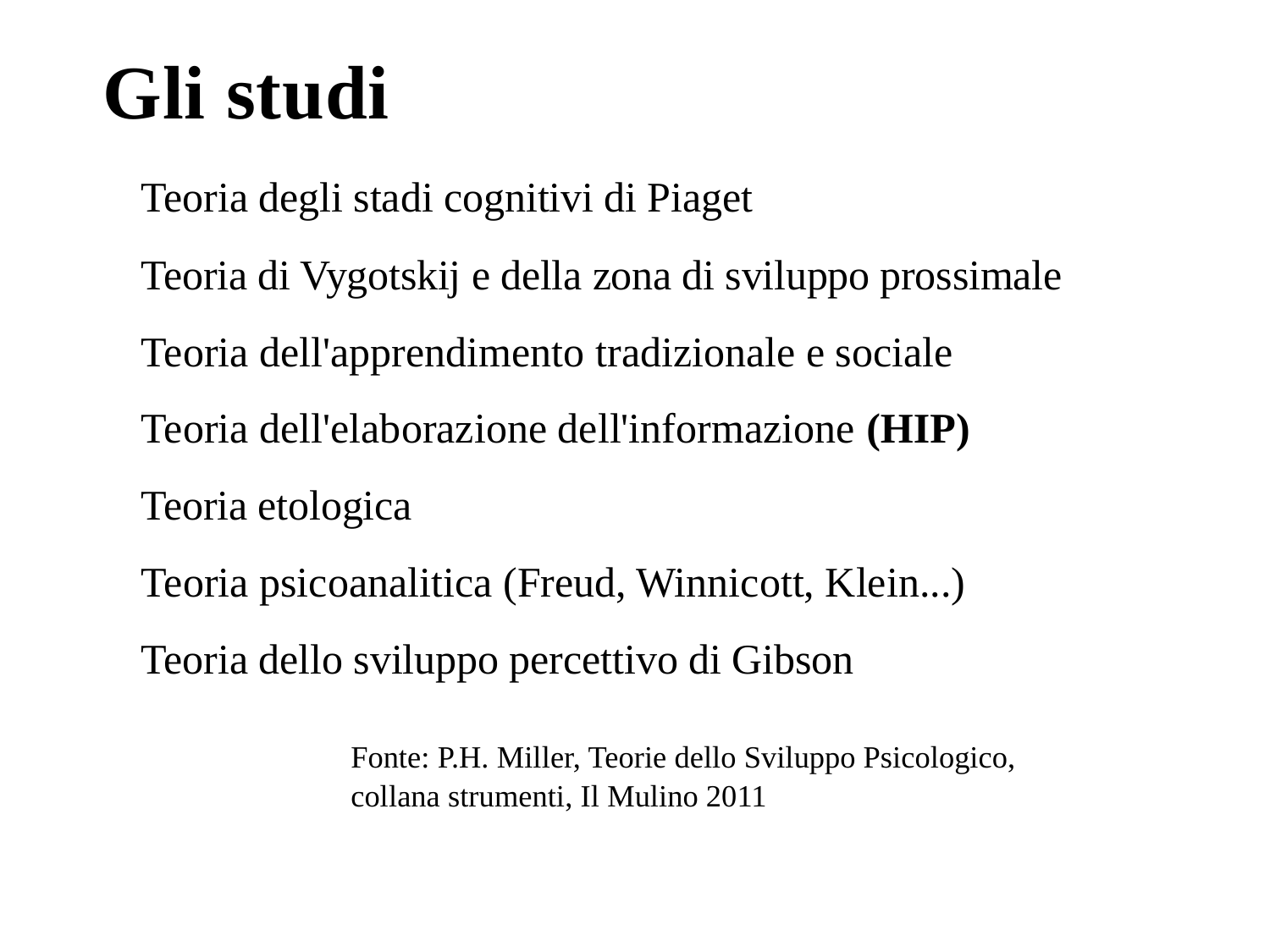

Gli studi
Teoria degli stadi cognitivi di Piaget
Teoria di Vygotskij e della zona di sviluppo prossimale
Teoria dell'apprendimento tradizionale e sociale
Teoria dell'elaborazione dell'informazione (HIP)
Teoria etologica
Teoria psicoanalitica (Freud, Winnicott, Klein...)
Teoria dello sviluppo percettivo di Gibson
Fonte: P.H. Miller, Teorie dello Sviluppo Psicologico, collana strumenti, Il Mulino 2011